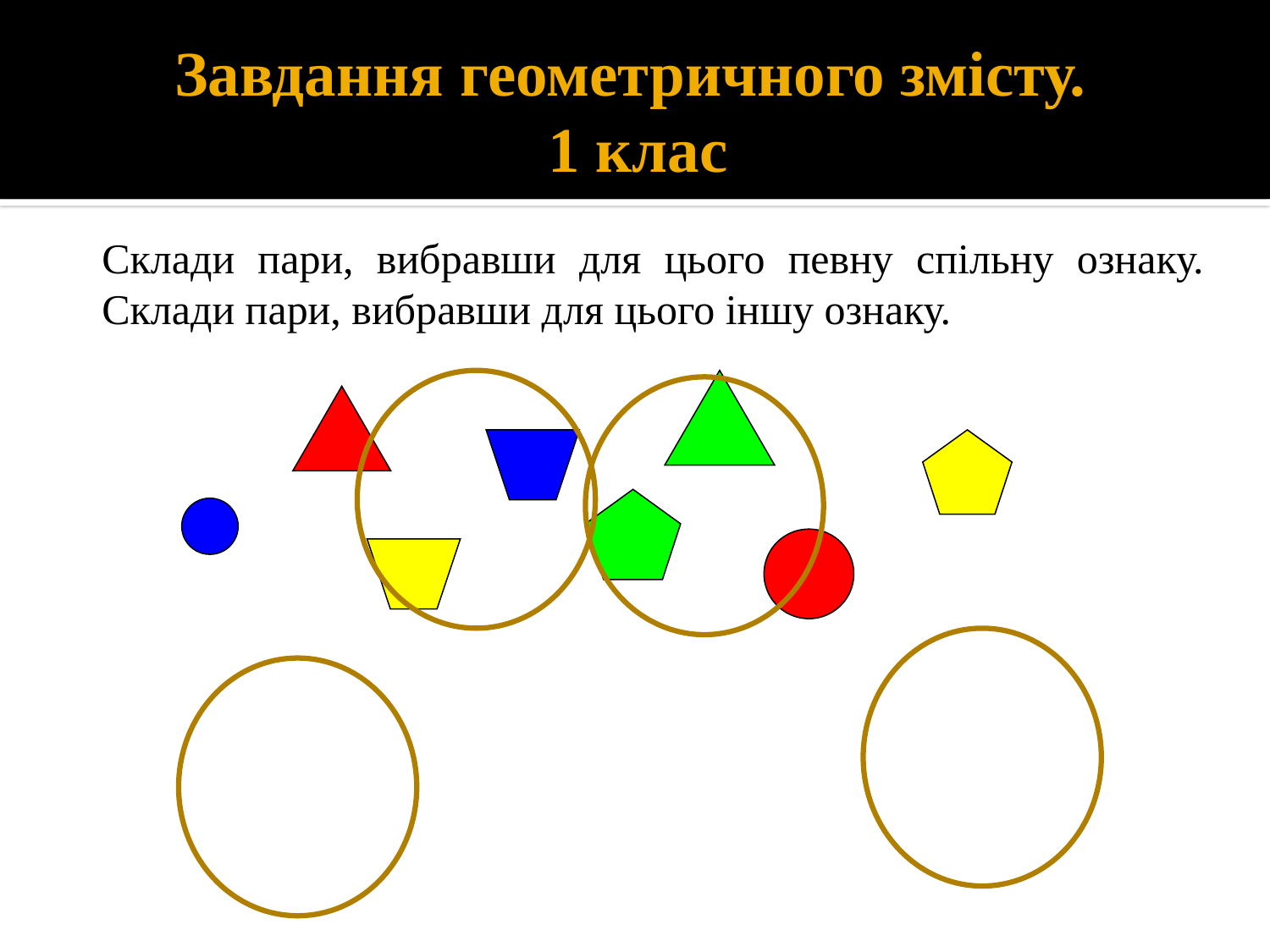

# Завдання геометричного змісту. 1 клас
Склади пари, вибравши для цього певну спільну ознаку. Склади пари, вибравши для цього іншу ознаку.